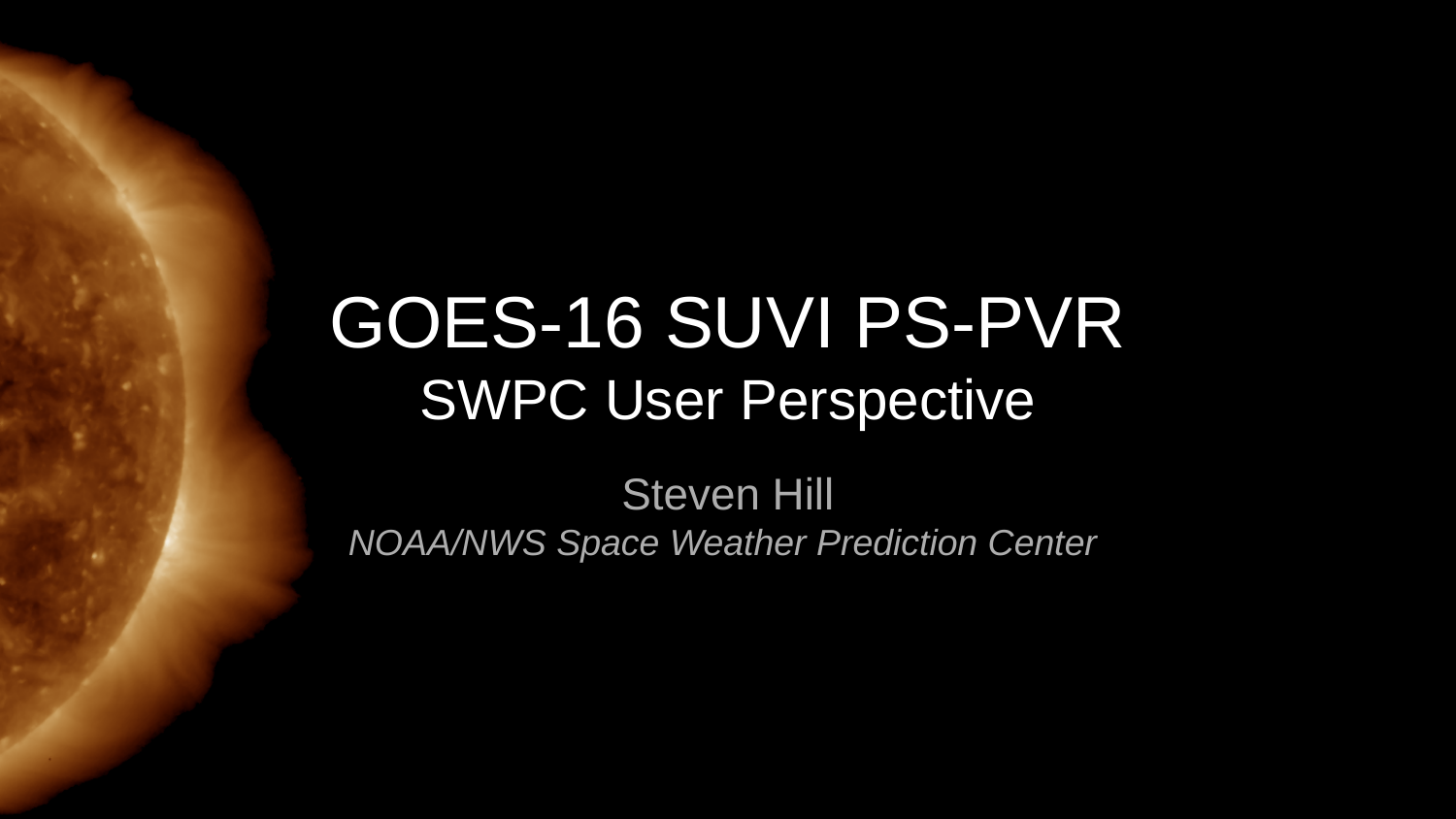

# GOES-16 SUVI PS-PVR
SWPC User Perspective
Steven Hill
NOAA/NWS Space Weather Prediction Center